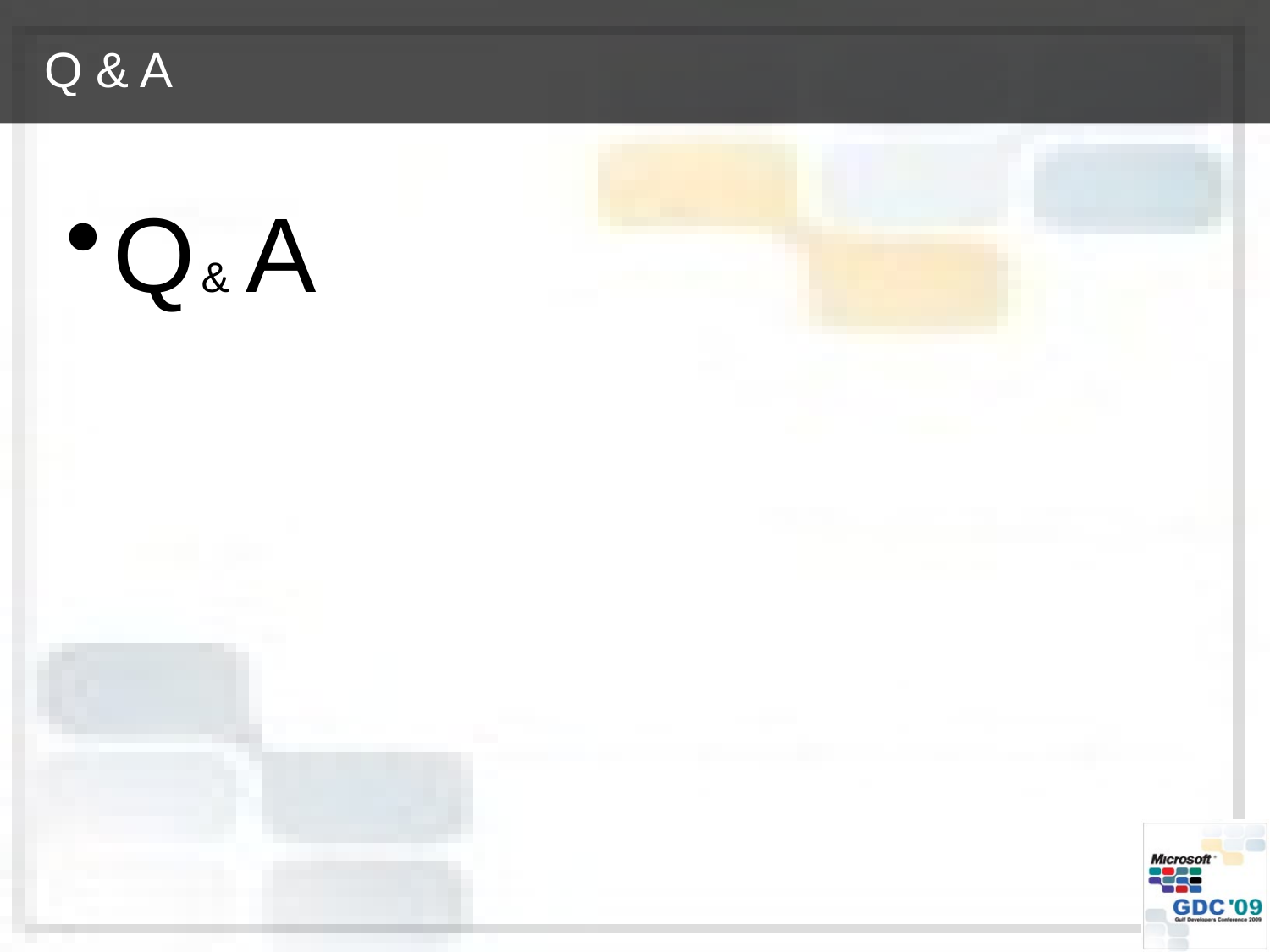

# Q & A
Q &   A